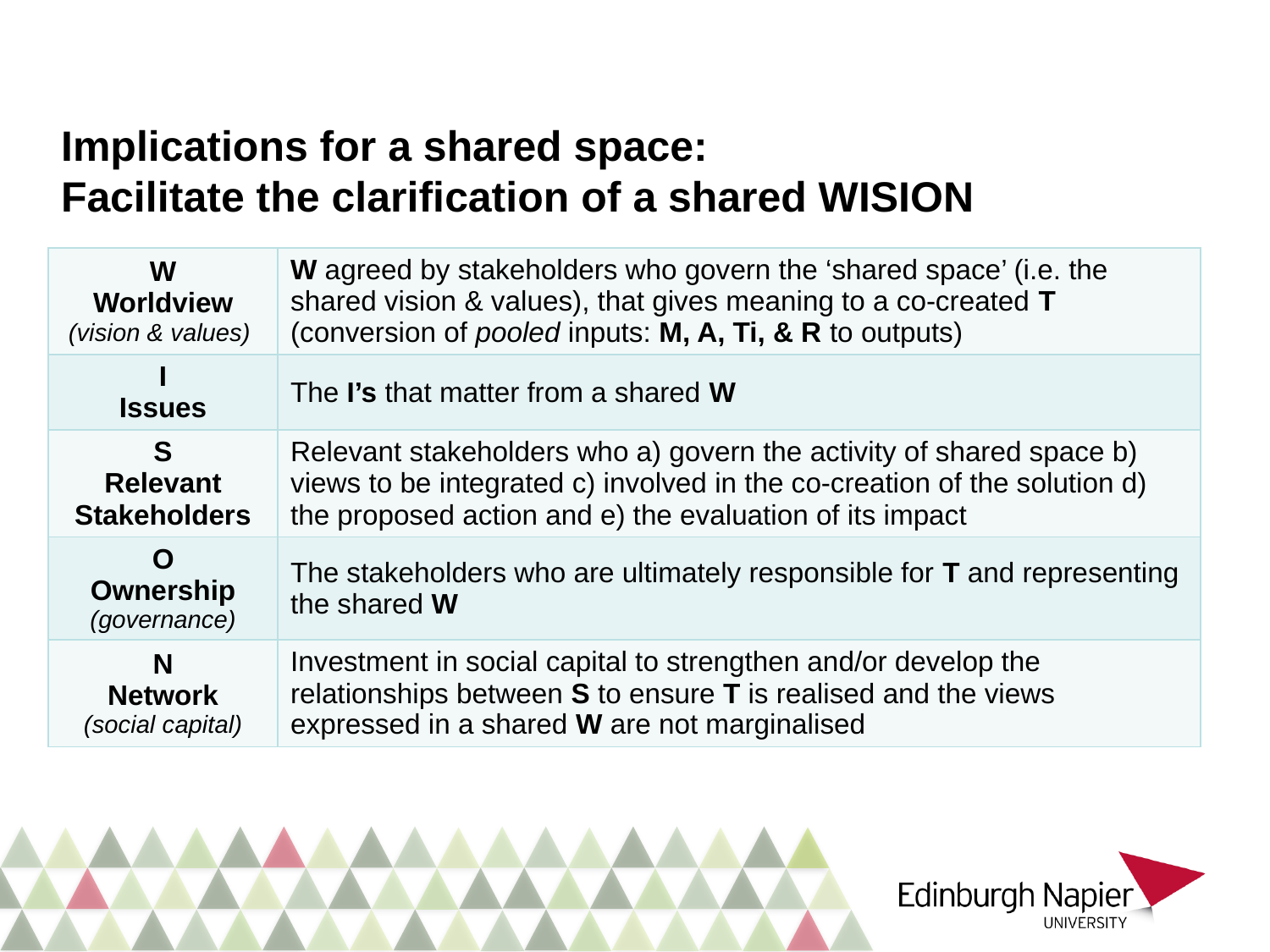

# Implications for a shared space: Facilitate the clarification of a shared WISION
| W Worldview (vision & values) | W agreed by stakeholders who govern the ‘shared space’ (i.e. the shared vision & values), that gives meaning to a co-created T (conversion of pooled inputs: M, A, Ti, & R to outputs) |
| --- | --- |
| I Issues | The I’s that matter from a shared W |
| S Relevant Stakeholders | Relevant stakeholders who a) govern the activity of shared space b) views to be integrated c) involved in the co-creation of the solution d) the proposed action and e) the evaluation of its impact |
| O Ownership (governance) | The stakeholders who are ultimately responsible for T and representing the shared W |
| N Network (social capital) | Investment in social capital to strengthen and/or develop the relationships between S to ensure T is realised and the views expressed in a shared W are not marginalised |